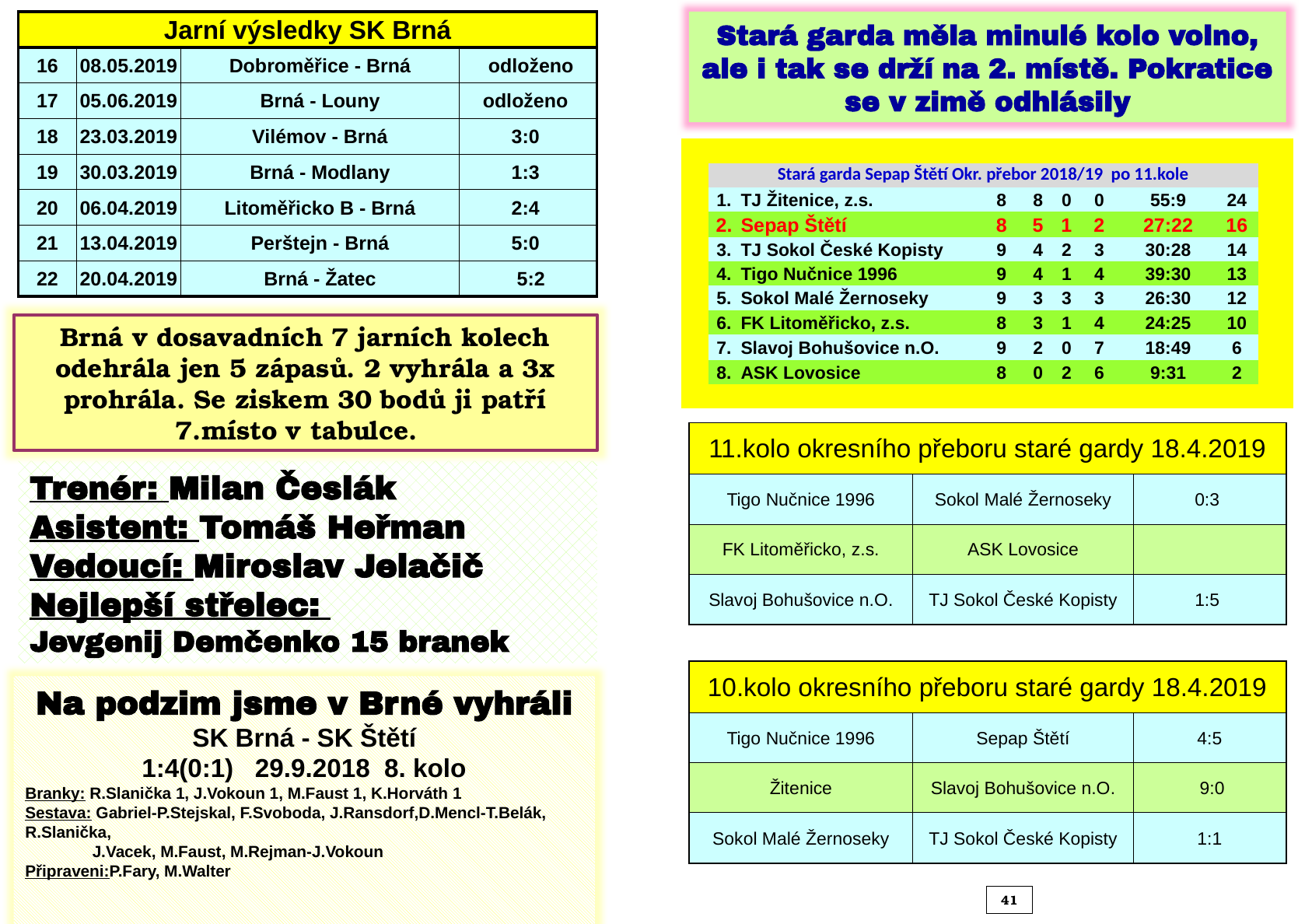

| Jarní výsledky SK Brná |  |  |  |
| --- | --- | --- | --- |
| 16 | 08.05.2019 | Dobroměřice - Brná | odloženo |
| 17 | 05.06.2019 | Brná - Louny | odloženo |
| 18 | 23.03.2019 | Vilémov - Brná | 3:0 |
| 19 | 30.03.2019 | Brná - Modlany | 1:3 |
| 20 | 06.04.2019 | Litoměřicko B - Brná | 2:4 |
| 21 | 13.04.2019 | Perštejn - Brná | 5:0 |
| 22 | 20.04.2019 | Brná - Žatec | 5:2 |
Stará garda měla minulé kolo volno, ale i tak se drží na 2. místě. Pokratice se v zimě odhlásily
|  |  |  |  |  |  |  |  |  |  |
| --- | --- | --- | --- | --- | --- | --- | --- | --- | --- |
|  | Stará garda Sepap Štětí Okr. přebor 2018/19 po 11.kole |  |  |  |  |  |  |  |  |
|  | 1. | TJ Žitenice, z.s. | 8 | 8 | 0 | 0 | 55:9 | 24 |  |
|  | 2. | Sepap Štětí | 8 | 5 | 1 | 2 | 27:22 | 16 |  |
|  | 3. | TJ Sokol České Kopisty | 9 | 4 | 2 | 3 | 30:28 | 14 |  |
|  | 4. | Tigo Nučnice 1996 | 9 | 4 | 1 | 4 | 39:30 | 13 |  |
|  | 5. | Sokol Malé Žernoseky | 9 | 3 | 3 | 3 | 26:30 | 12 |  |
|  | 6. | FK Litoměřicko, z.s. | 8 | 3 | 1 | 4 | 24:25 | 10 |  |
|  | 7. | Slavoj Bohušovice n.O. | 9 | 2 | 0 | 7 | 18:49 | 6 |  |
|  | 8. | ASK Lovosice | 8 | 0 | 2 | 6 | 9:31 | 2 |  |
|  |  |  |  |  |  |  |  |  |  |
Brná v dosavadních 7 jarních kolech odehrála jen 5 zápasů. 2 vyhrála a 3x prohrála. Se ziskem 30 bodů ji patří 7.místo v tabulce.
| 11.kolo okresního přeboru staré gardy 18.4.2019 |  |  |
| --- | --- | --- |
| Tigo Nučnice 1996 | Sokol Malé Žernoseky | 0:3 |
| FK Litoměřicko, z.s. | ASK Lovosice |  |
| Slavoj Bohušovice n.O. | TJ Sokol České Kopisty | 1:5 |
Trenér: Milan Česlák
Asistent: Tomáš Heřman
Vedoucí: Miroslav Jelačič
Nejlepší střelec:
Jevgenij Demčenko 15 branek
| 10.kolo okresního přeboru staré gardy 18.4.2019 |  |  |
| --- | --- | --- |
| Tigo Nučnice 1996 | Sepap Štětí | 4:5 |
| Žitenice | Slavoj Bohušovice n.O. | 9:0 |
| Sokol Malé Žernoseky | TJ Sokol České Kopisty | 1:1 |
Na podzim jsme v Brné vyhráli
SK Brná - SK Štětí
1:4(0:1)   29.9.2018  8. kolo
Branky: R.Slanička 1, J.Vokoun 1, M.Faust 1, K.Horváth 1
Sestava: Gabriel-P.Stejskal, F.Svoboda, J.Ransdorf,D.Mencl-T.Belák, R.Slanička,
               J.Vacek, M.Faust, M.Rejman-J.Vokoun
Připraveni:P.Fary, M.Walter

41
4